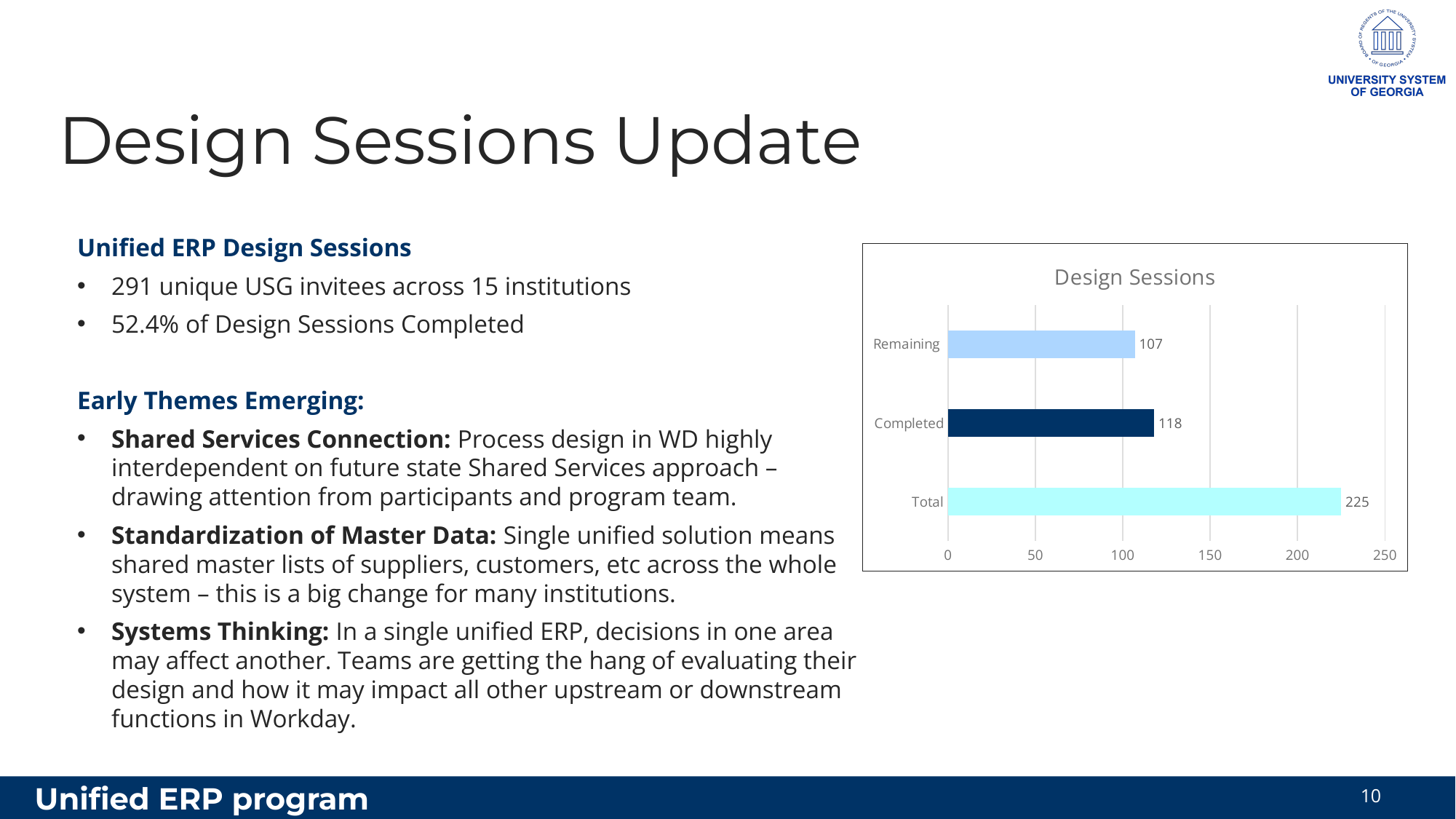

Design Sessions Update
Unified ERP Design Sessions
291 unique USG invitees across 15 institutions
52.4% of Design Sessions Completed

Early Themes Emerging:
Shared Services Connection: Process design in WD highly interdependent on future state Shared Services approach – drawing attention from participants and program team.
Standardization of Master Data: Single unified solution means shared master lists of suppliers, customers, etc across the whole system – this is a big change for many institutions.
Systems Thinking: In a single unified ERP, decisions in one area may affect another. Teams are getting the hang of evaluating their design and how it may impact all other upstream or downstream functions in Workday.

### Chart: Design Sessions

| Category |  |
|---|---|
| Total | 225.0 |
| Completed | 118.0 |
| Remaining  | 107.0 |